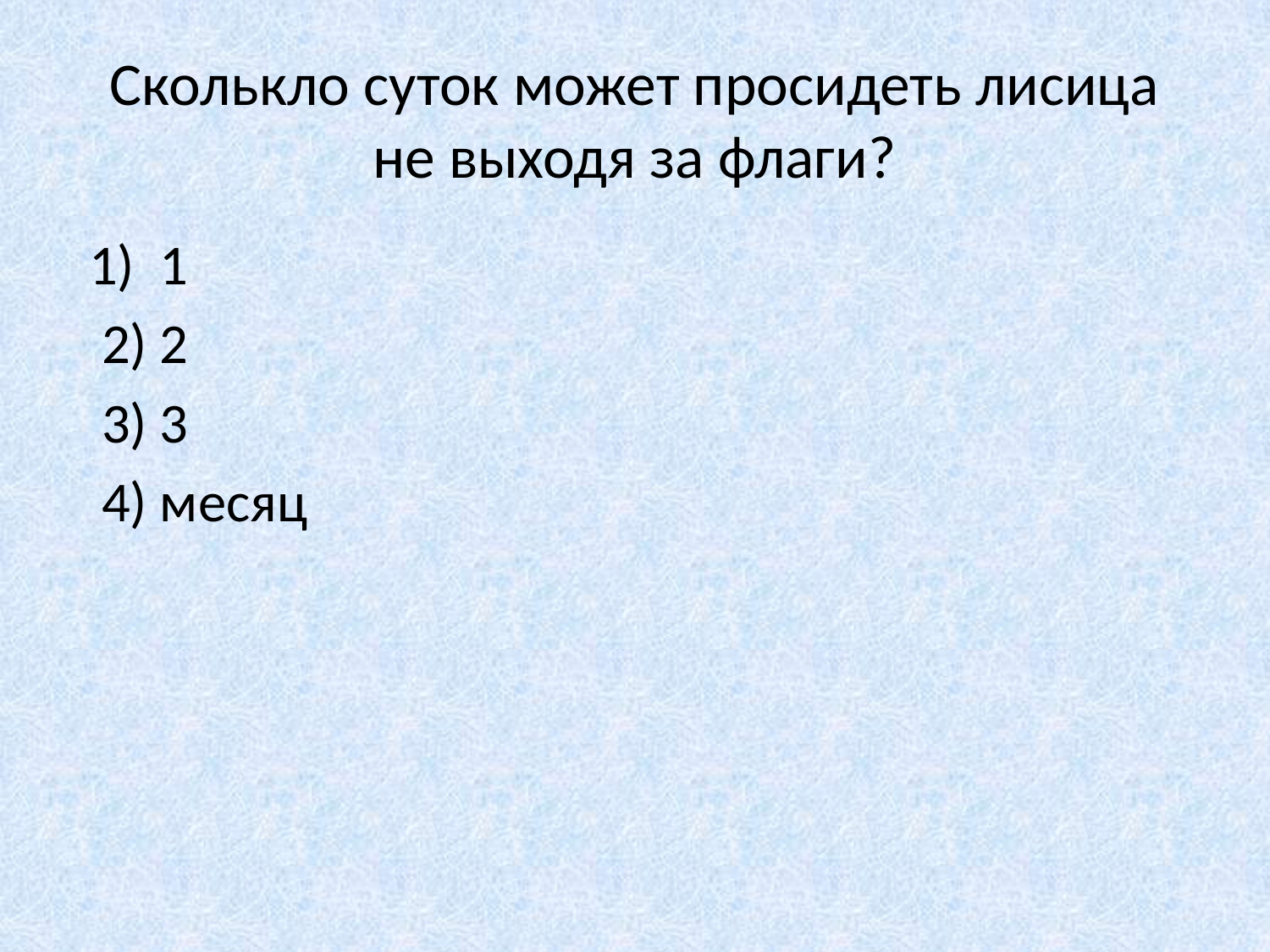

# Сколькло суток может просидеть лисица не выходя за флаги?
 1)  1
  2) 2
  3) 3
  4) месяц